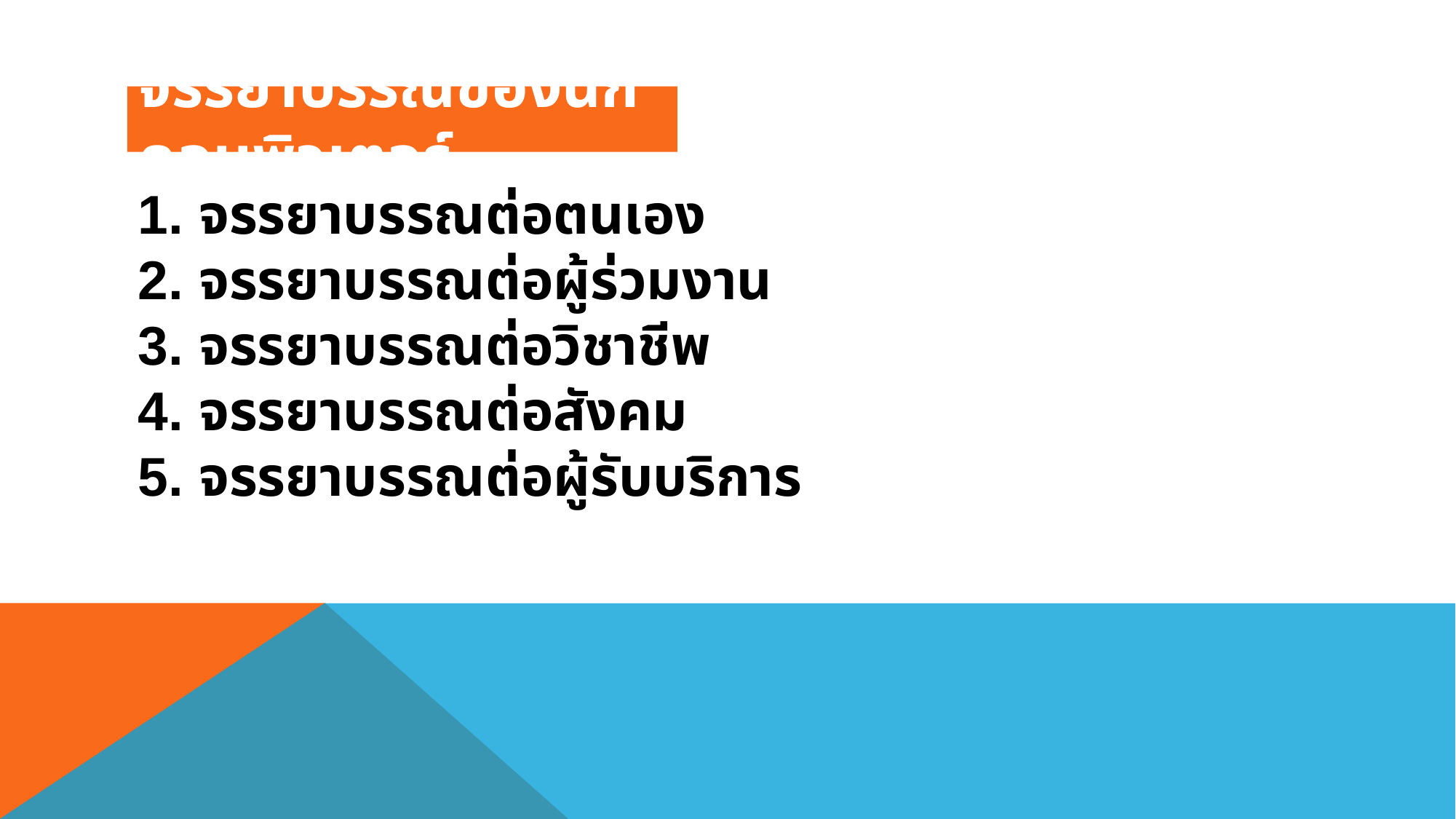

# จรรยาบรรณของนักคอมพิวเตอร์
1. จรรยาบรรณต่อตนเอง
2. จรรยาบรรณต่อผู้ร่วมงาน
3. จรรยาบรรณต่อวิชาชีพ
4. จรรยาบรรณต่อสังคม
5. จรรยาบรรณต่อผู้รับบริการ